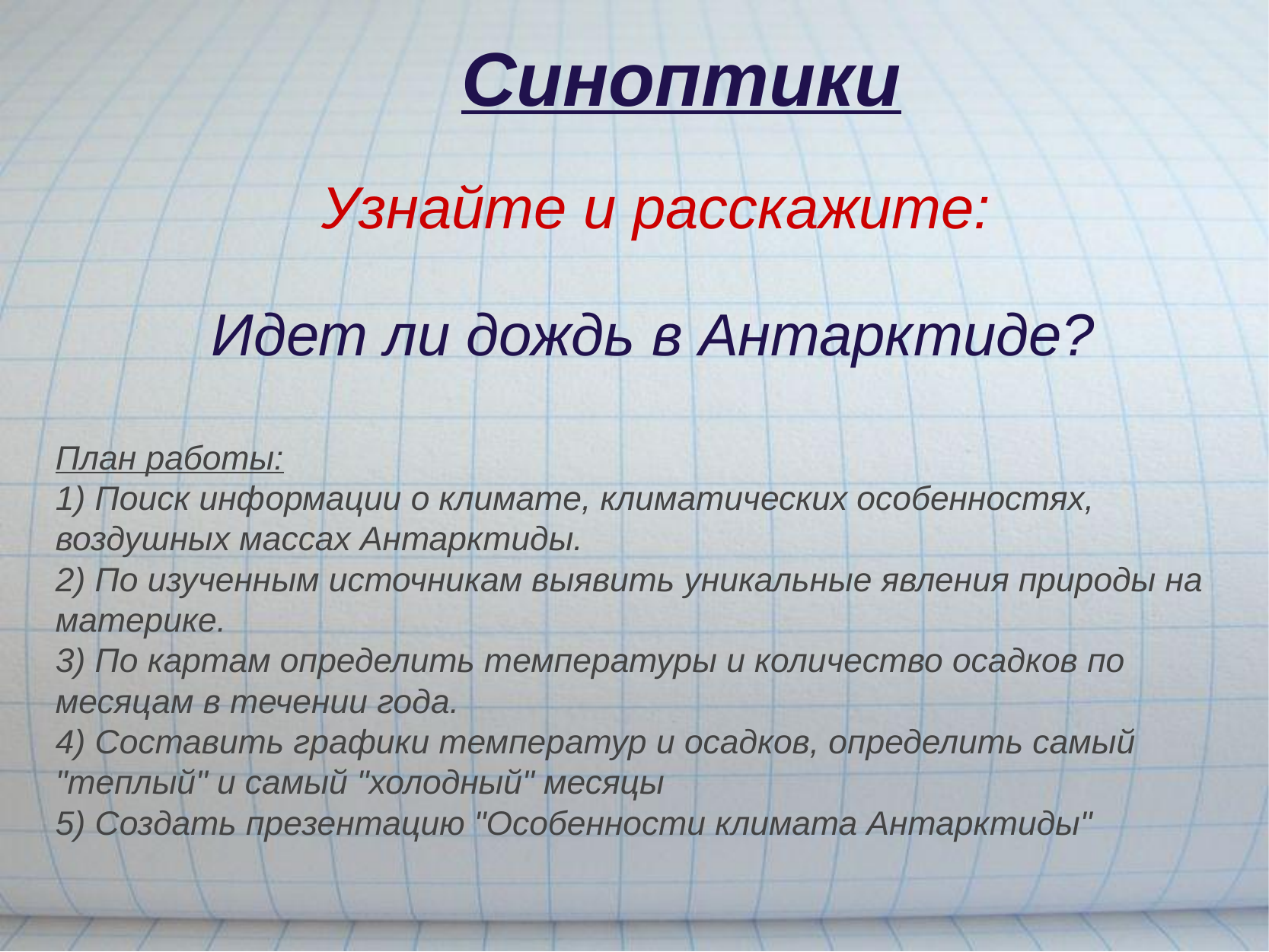

Синоптики
Узнайте и расскажите:

 Идет ли дождь в Антарктиде?
План работы:
1) Поиск информации о климате, климатических особенностях, воздушных массах Антарктиды.
2) По изученным источникам выявить уникальные явления природы на материке.
3) По картам определить температуры и количество осадков по месяцам в течении года.
4) Составить графики температур и осадков, определить самый "теплый" и самый "холодный" месяцы
5) Создать презентацию "Особенности климата Антарктиды"